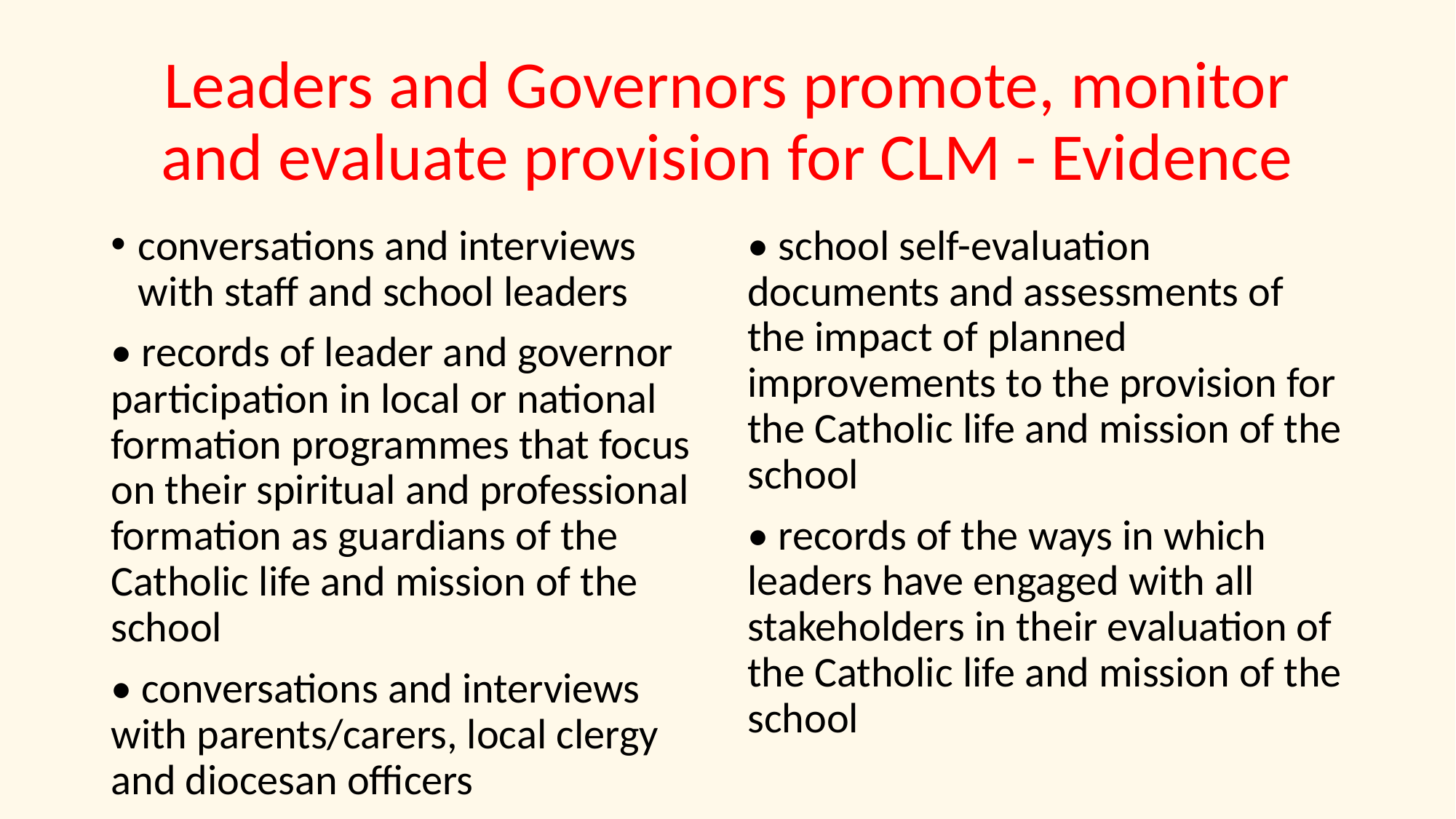

# Leaders and Governors promote, monitor and evaluate provision for CLM - Evidence
• school self-evaluation documents and assessments of the impact of planned improvements to the provision for the Catholic life and mission of the school
• records of the ways in which leaders have engaged with all stakeholders in their evaluation of the Catholic life and mission of the school

conversations and interviews with staff and school leaders
• records of leader and governor participation in local or national formation programmes that focus on their spiritual and professional formation as guardians of the Catholic life and mission of the school
• conversations and interviews with parents/carers, local clergy and diocesan officers